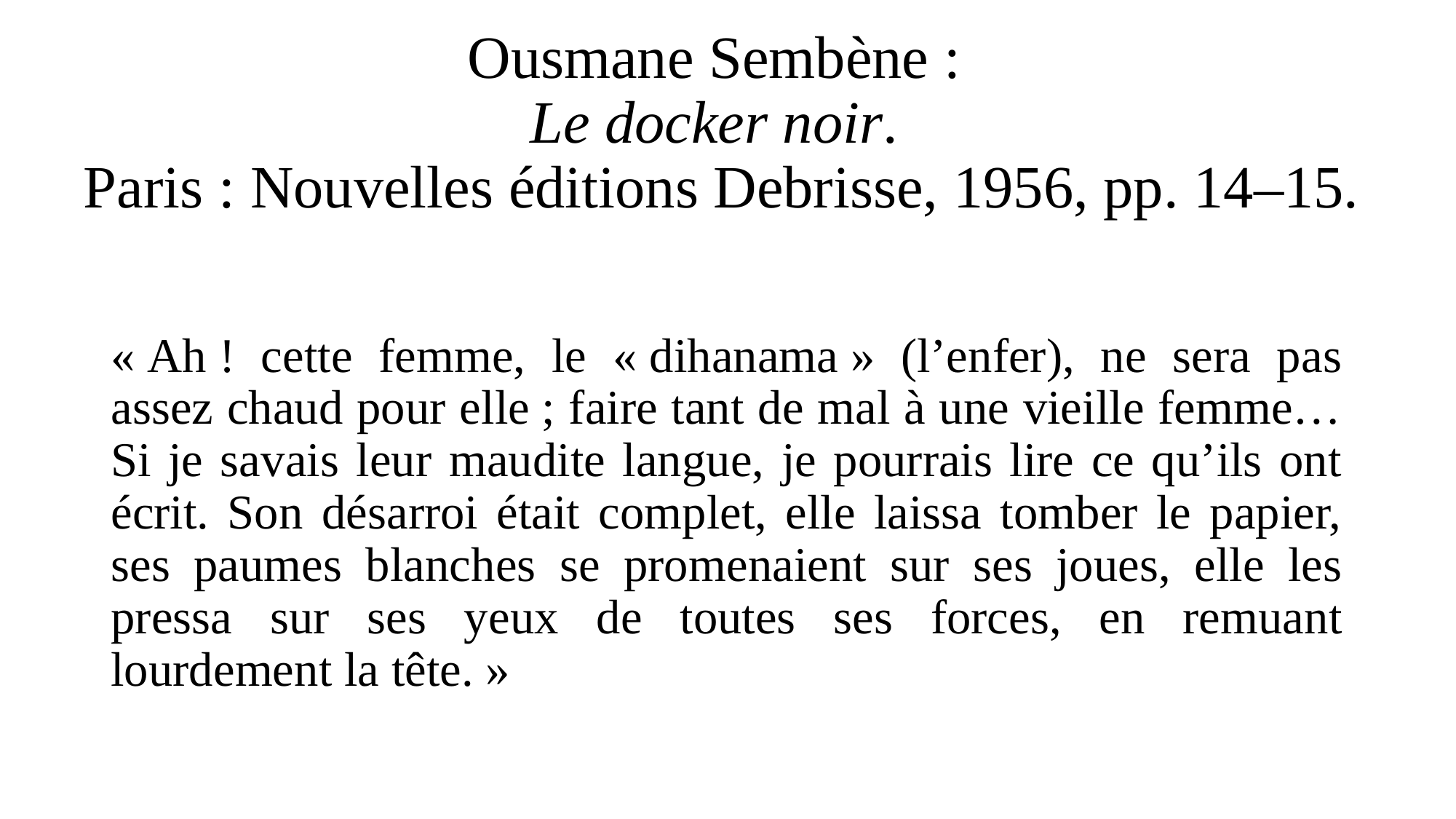

# Ousmane Sembène : Le docker noir. Paris : Nouvelles éditions Debrisse, 1956, pp. 14–15.
« Ah ! cette femme, le « dihanama » (l’enfer), ne sera pas assez chaud pour elle ; faire tant de mal à une vieille femme… Si je savais leur maudite langue, je pourrais lire ce qu’ils ont écrit. Son désarroi était complet, elle laissa tomber le papier, ses paumes blanches se promenaient sur ses joues, elle les pressa sur ses yeux de toutes ses forces, en remuant lourdement la tête. »